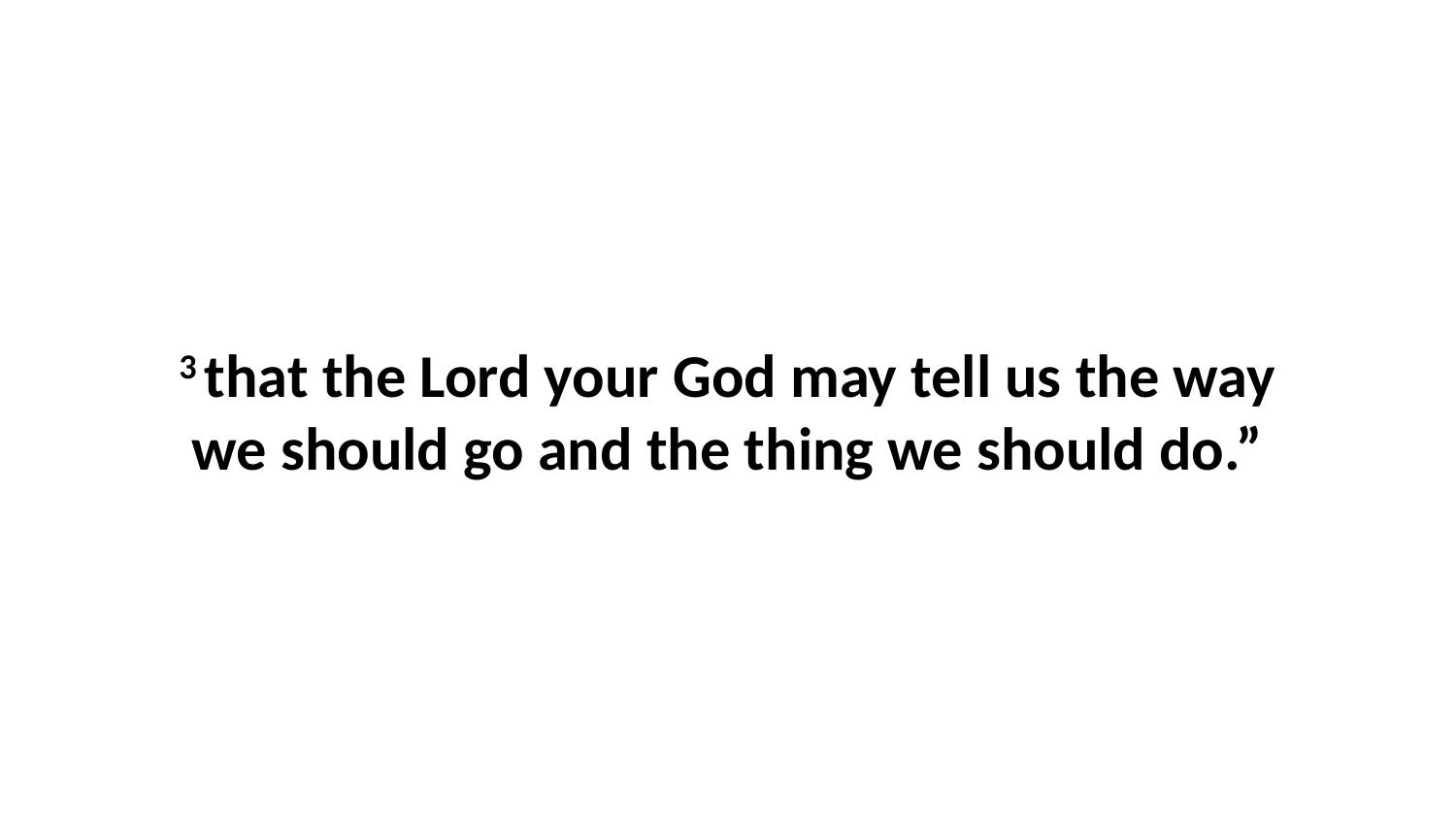

3 that the Lord your God may tell us the way we should go and the thing we should do.”